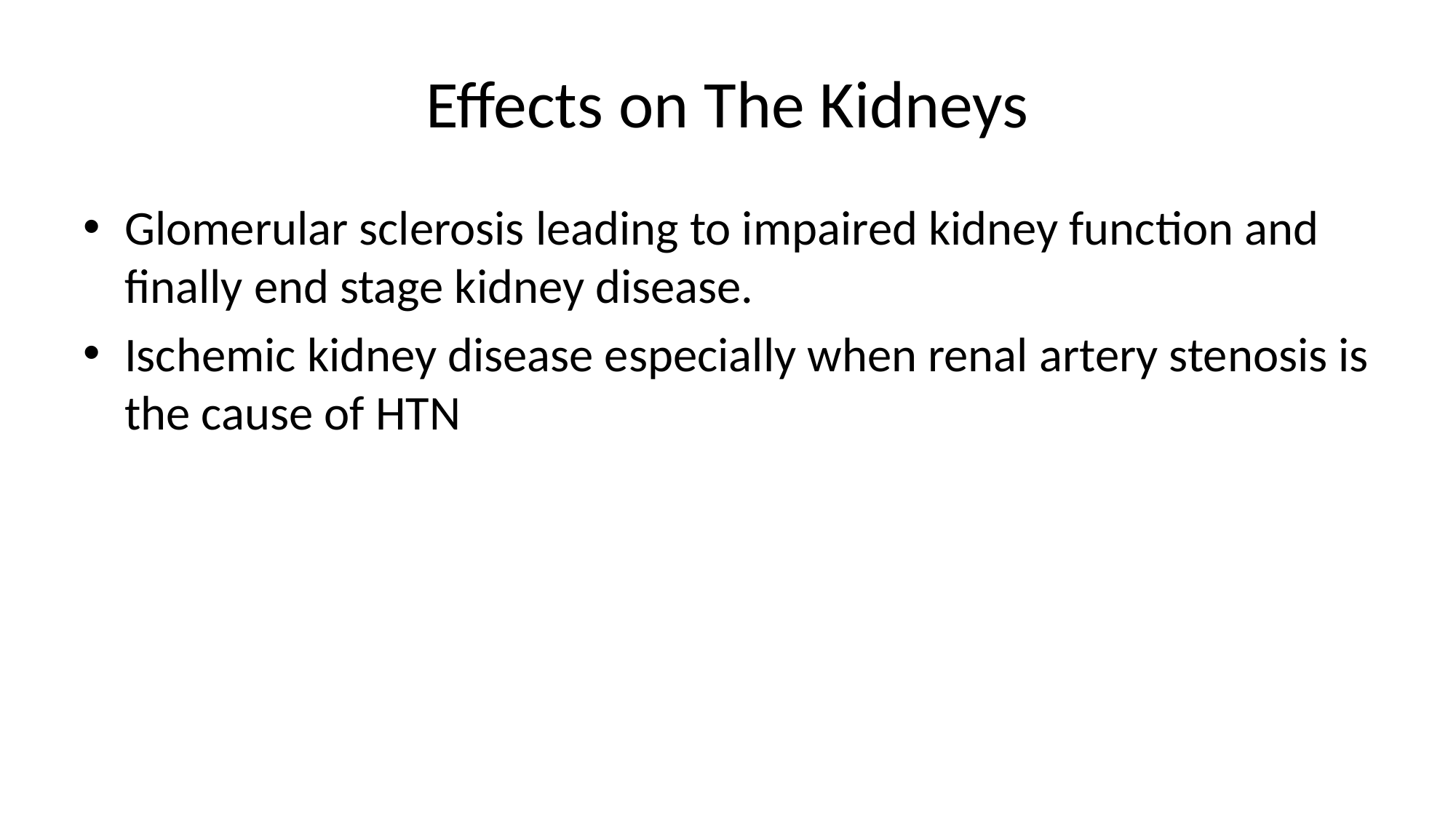

# Effects on The Kidneys
Glomerular sclerosis leading to impaired kidney function and finally end stage kidney disease.
Ischemic kidney disease especially when renal artery stenosis is the cause of HTN